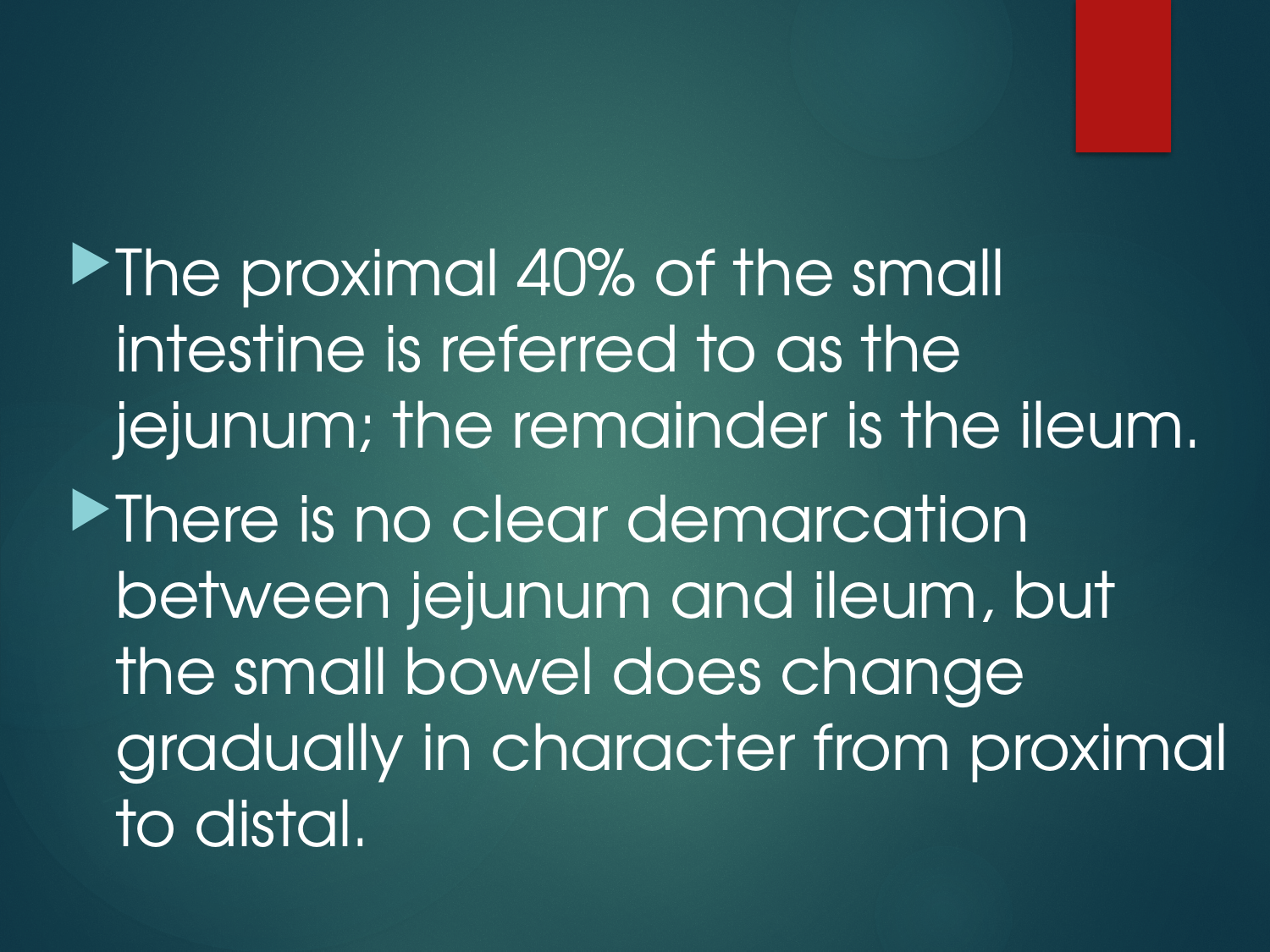

The proximal 40% of the small intestine is referred to as the jejunum; the remainder is the ileum.
There is no clear demarcation between jejunum and ileum, but the small bowel does change gradually in character from proximal to distal.